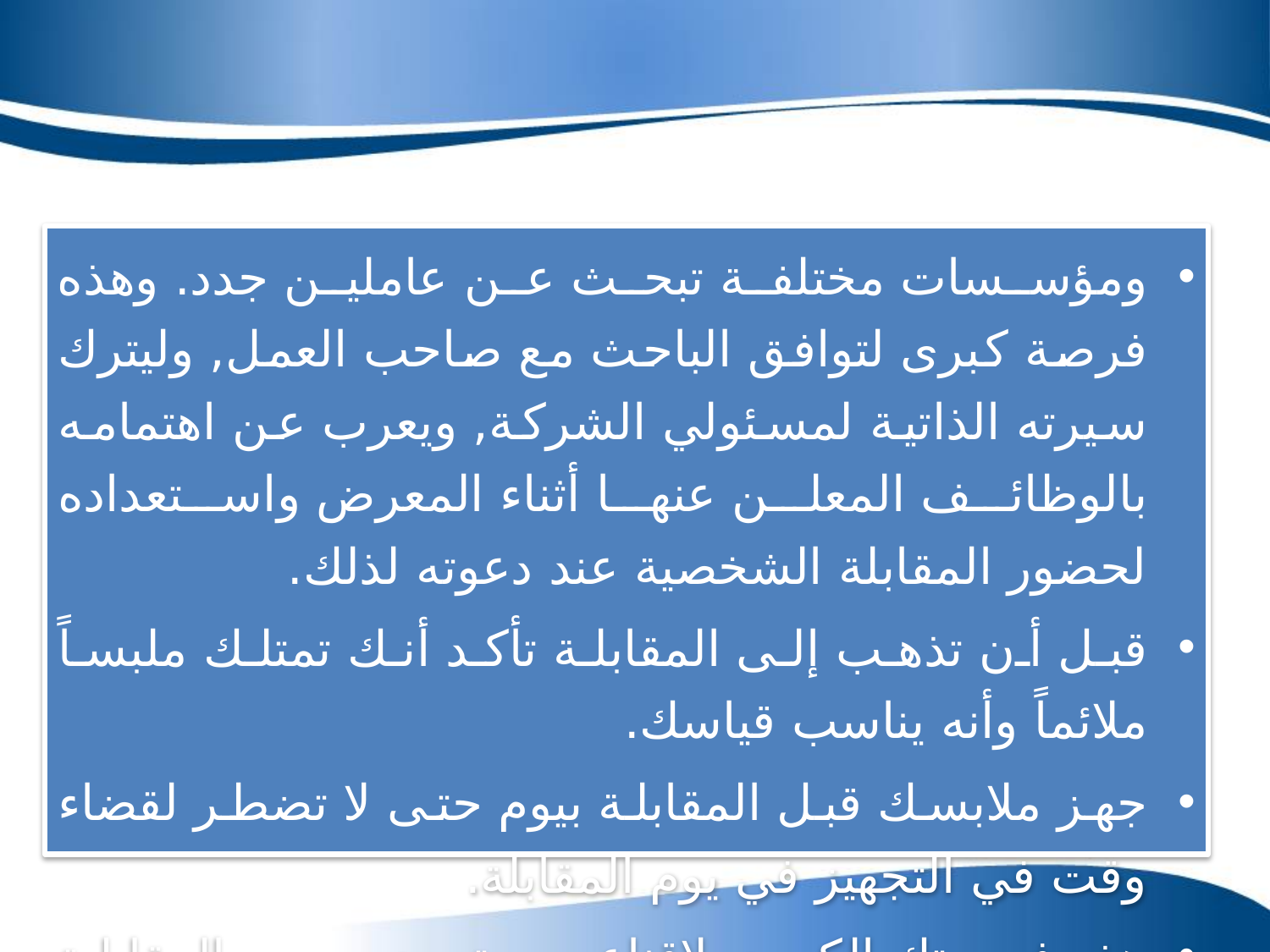

ومؤسسات مختلفة تبحث عن عاملين جدد. وهذه فرصة كبرى لتوافق الباحث مع صاحب العمل, وليترك سيرته الذاتية لمسئولي الشركة, ويعرب عن اهتمامه بالوظائف المعلن عنها أثناء المعرض واستعداده لحضور المقابلة الشخصية عند دعوته لذلك.
قبل أن تذهب إلى المقابلة تأكد أنك تمتلك ملبساً ملائماً وأنه يناسب قياسك.
جهز ملابسك قبل المقابلة بيوم حتى لا تضطر لقضاء وقت في التجهيز في يوم المقابلة.
هذه فرصتك الكبرى لإقناع من تجرى معهم المقابلة باختيارك. فإنه ليس سرا أن.